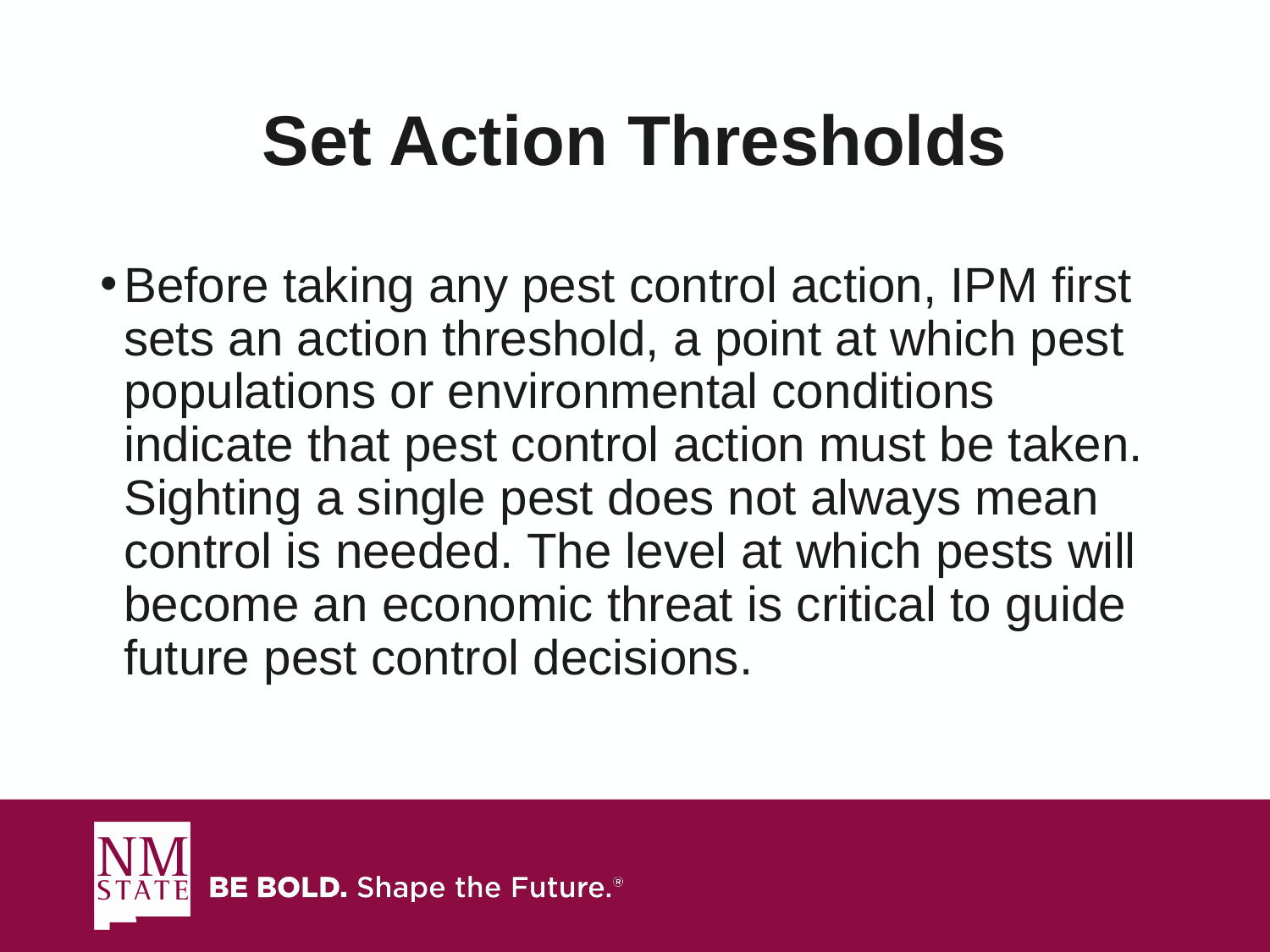

# Set Action Thresholds
Before taking any pest control action, IPM first sets an action threshold, a point at which pest populations or environmental conditions indicate that pest control action must be taken. Sighting a single pest does not always mean control is needed. The level at which pests will become an economic threat is critical to guide future pest control decisions.